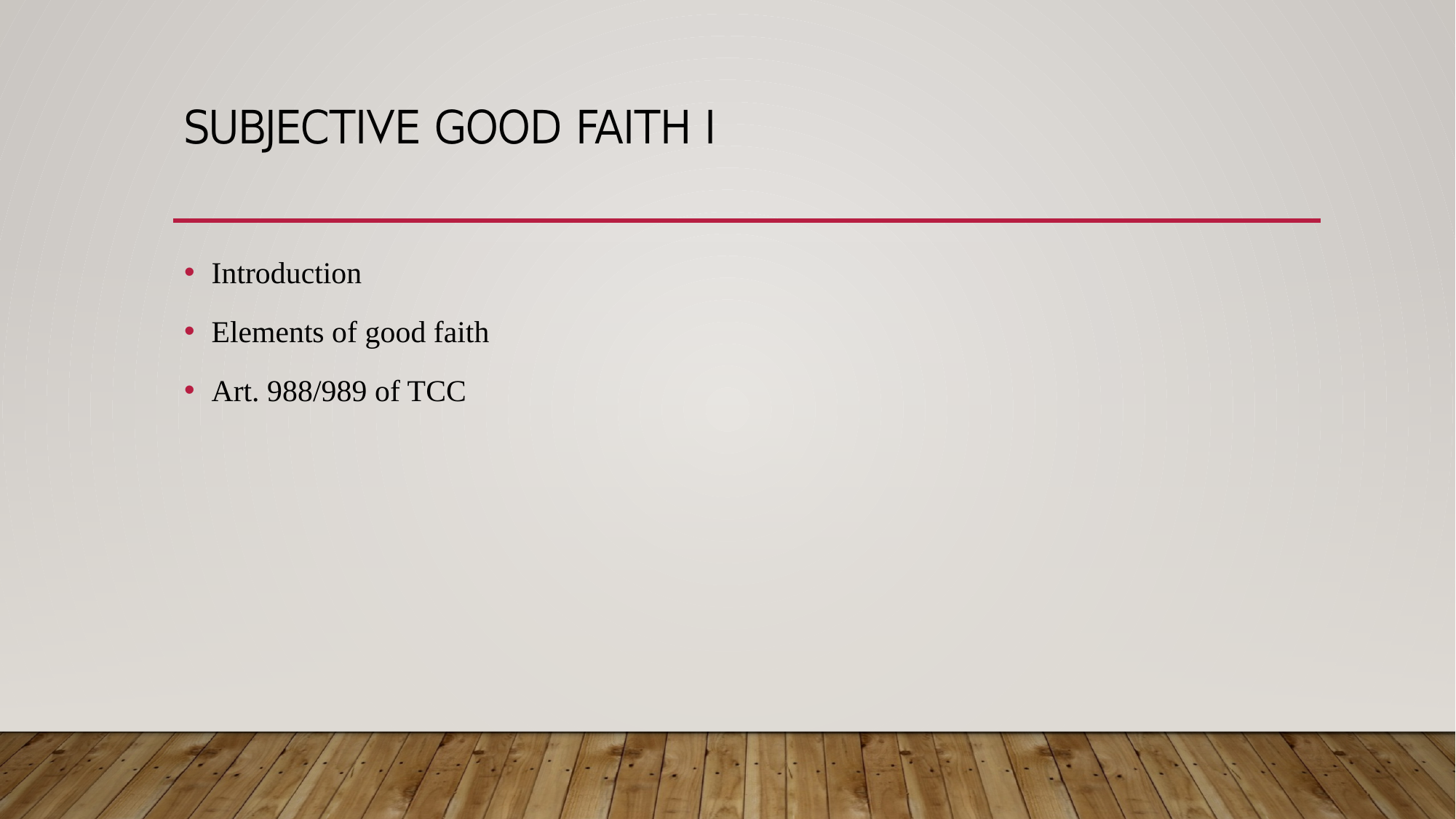

# SUBJECTIVE good faIth I
Introduction
Elements of good faith
Art. 988/989 of TCC